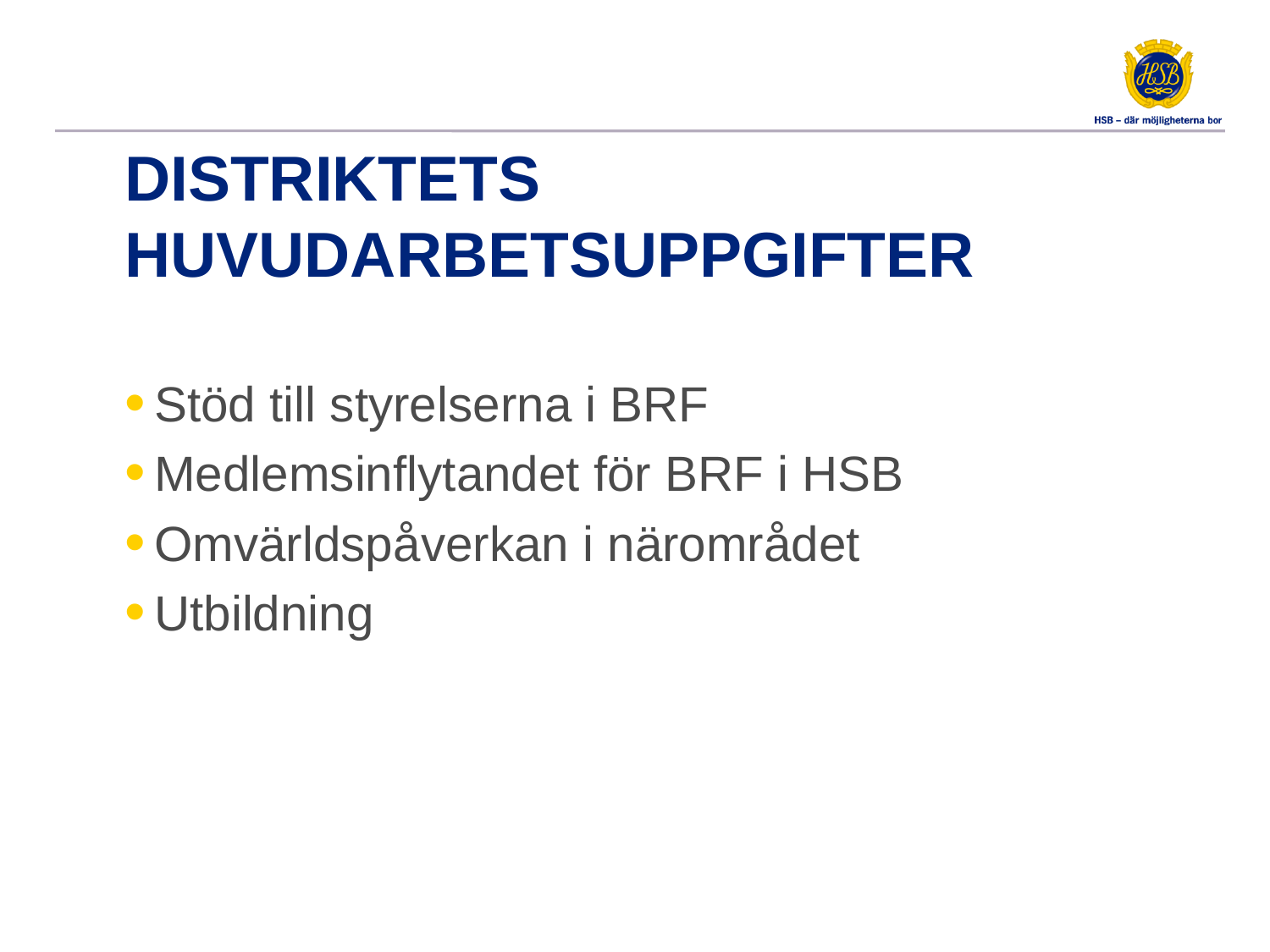

# Distriktets huvudarbetsuppgifter

Stöd till styrelserna i BRF
Medlemsinflytandet för BRF i HSB
Omvärldspåverkan i närområdet
Utbildning